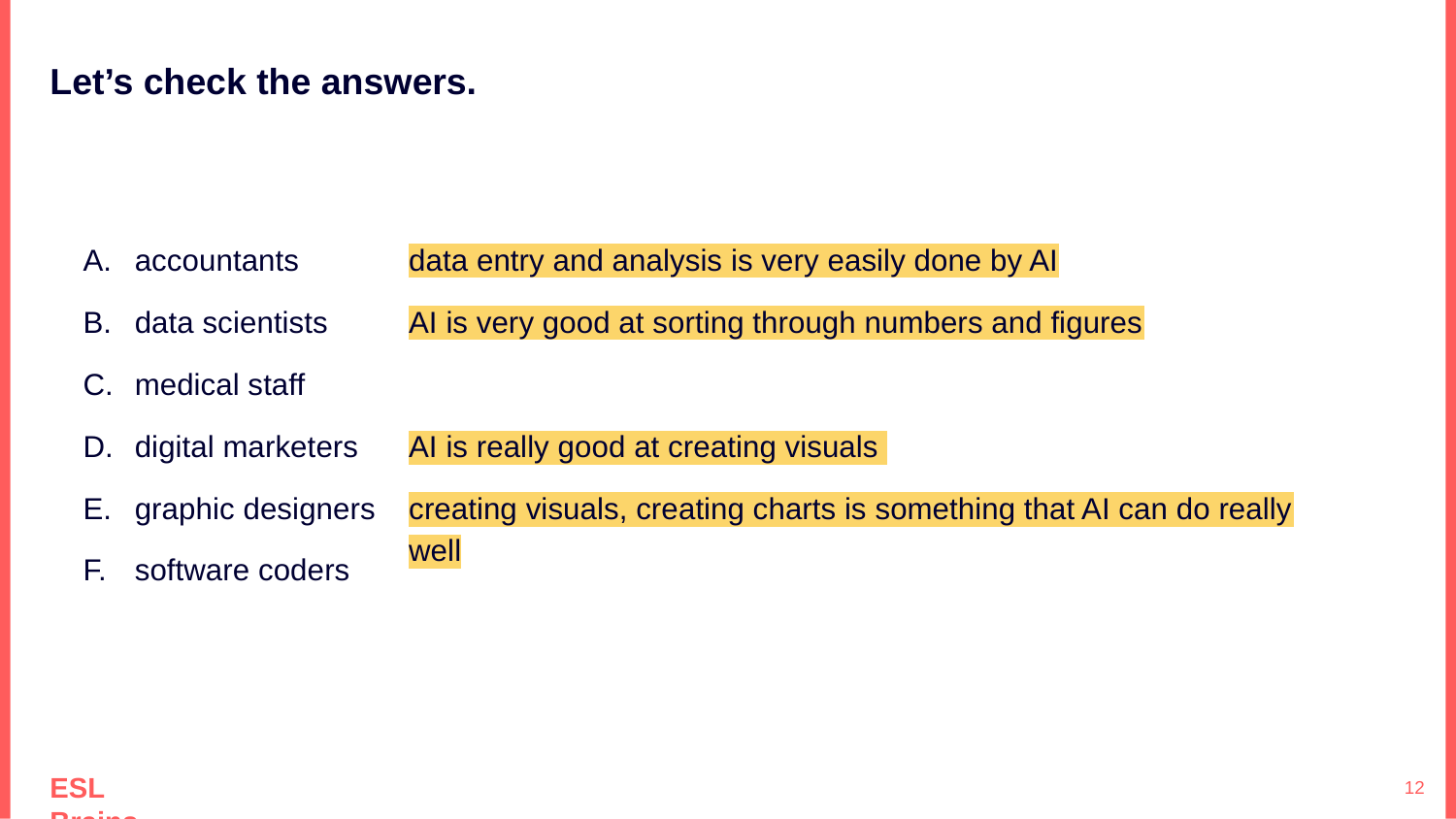

Let’s check the answers.
accountants
data scientists
medical staff
digital marketers
graphic designers
software coders
data entry and analysis is very easily done by AI
AI is very good at sorting through numbers and figures
AI is really good at creating visuals
creating visuals, creating charts is something that AI can do really well
12